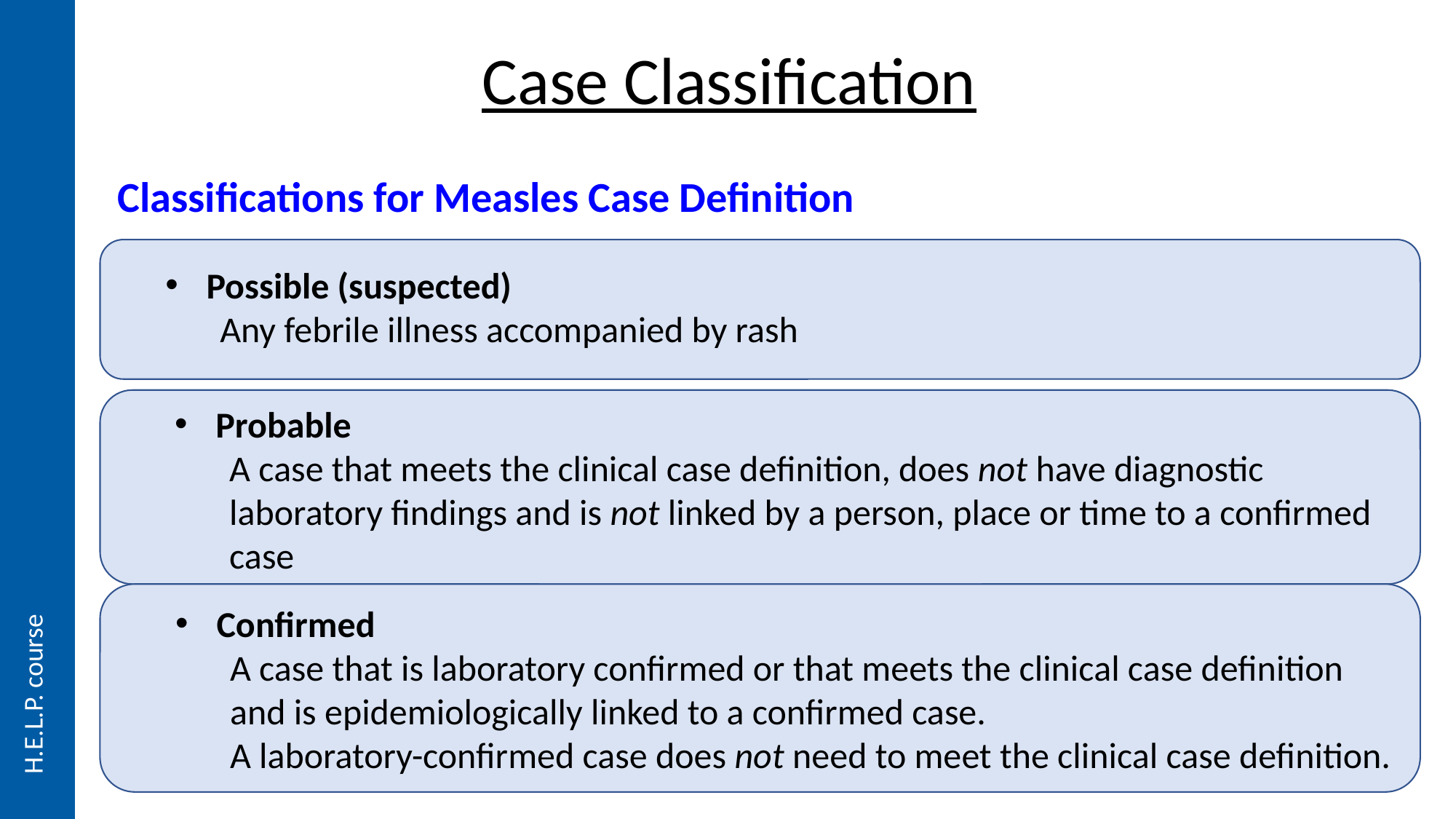

# Case Classification
Classifications for Measles Case Definition

Possible (suspected)
Any febrile illness accompanied by rash

Probable
A case that meets the clinical case definition, does not have diagnostic laboratory findings and is not linked by a person, place or time to a confirmed case

Confirmed
A case that is laboratory confirmed or that meets the clinical case definition and is epidemiologically linked to a confirmed case.
A laboratory-confirmed case does not need to meet the clinical case definition.